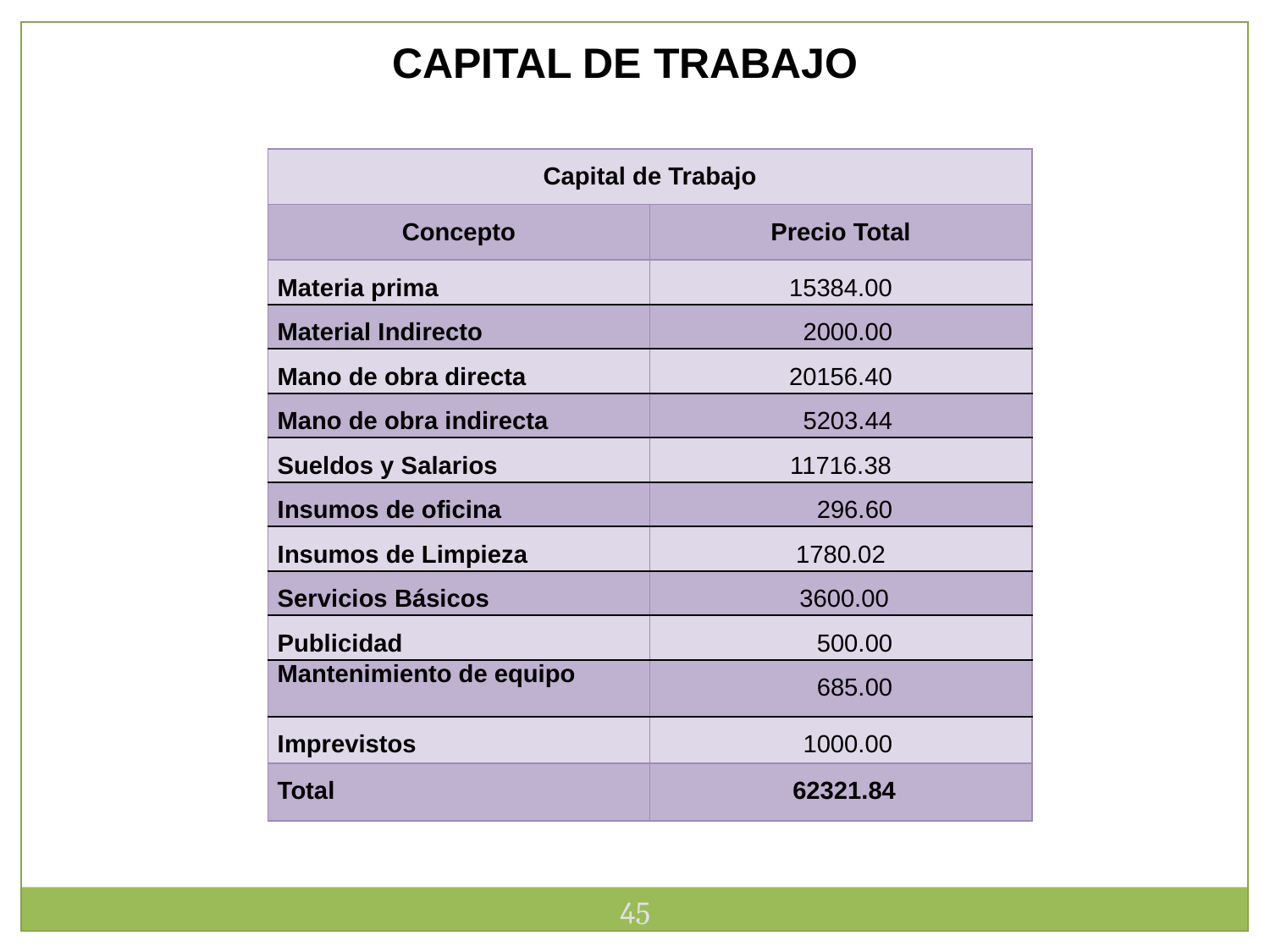

CAPITAL DE TRABAJO
| Capital de Trabajo |  |
| --- | --- |
| Concepto | Precio Total |
| Materia prima | 15384.00 |
| Material Indirecto | 2000.00 |
| Mano de obra directa | 20156.40 |
| Mano de obra indirecta | 5203.44 |
| Sueldos y Salarios | 11716.38 |
| Insumos de oficina | 296.60 |
| Insumos de Limpieza | 1780.02 |
| Servicios Básicos | 3600.00 |
| Publicidad | 500.00 |
| Mantenimiento de equipo | 685.00 |
| Imprevistos | 1000.00 |
| Total | 62321.84 |
45